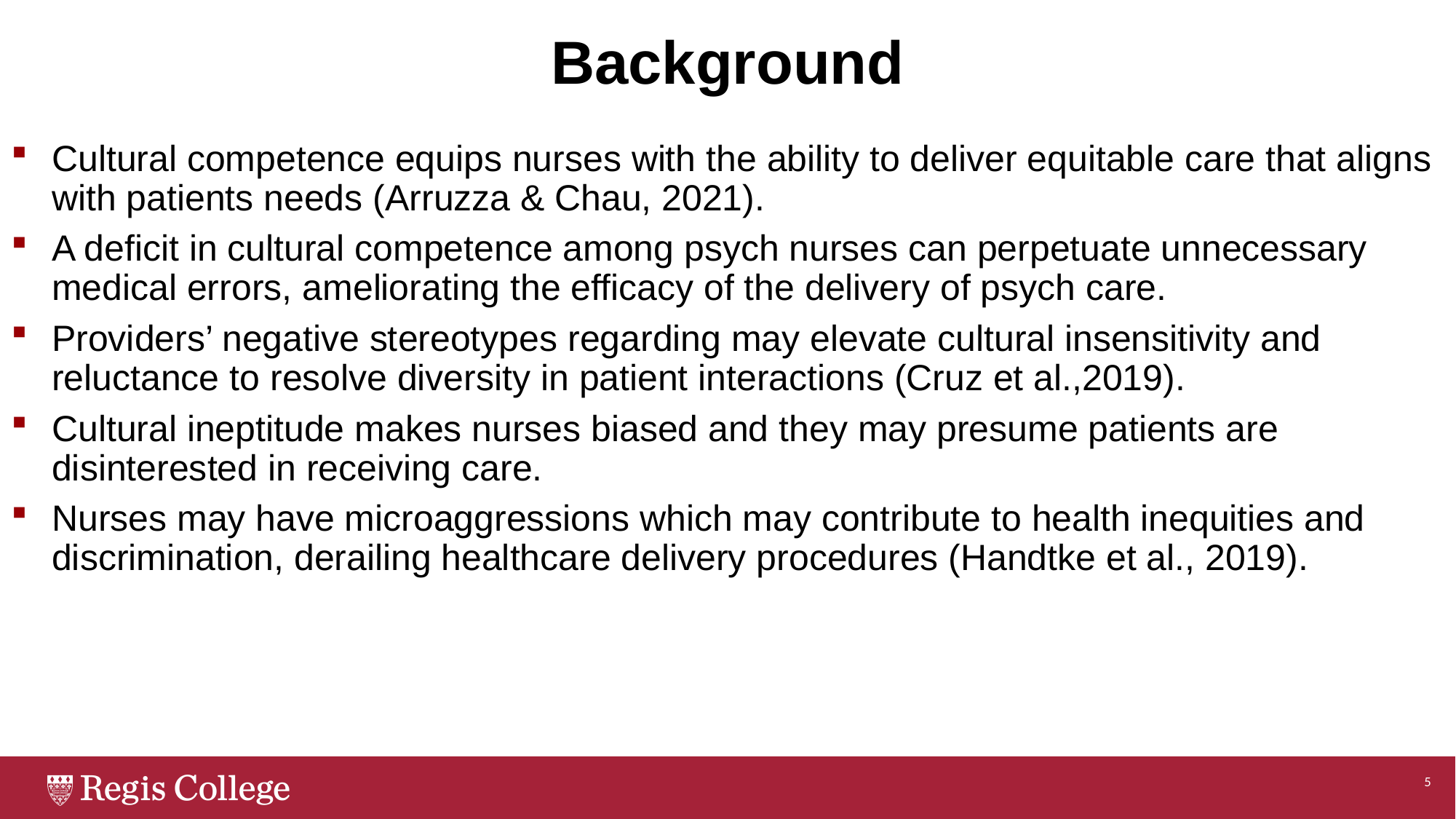

# Background
Cultural competence equips nurses with the ability to deliver equitable care that aligns with patients needs (Arruzza & Chau, 2021).
A deficit in cultural competence among psych nurses can perpetuate unnecessary medical errors, ameliorating the efficacy of the delivery of psych care.
Providers’ negative stereotypes regarding may elevate cultural insensitivity and reluctance to resolve diversity in patient interactions (Cruz et al.,2019).
Cultural ineptitude makes nurses biased and they may presume patients are disinterested in receiving care.
Nurses may have microaggressions which may contribute to health inequities and discrimination, derailing healthcare delivery procedures (Handtke et al., 2019).
5